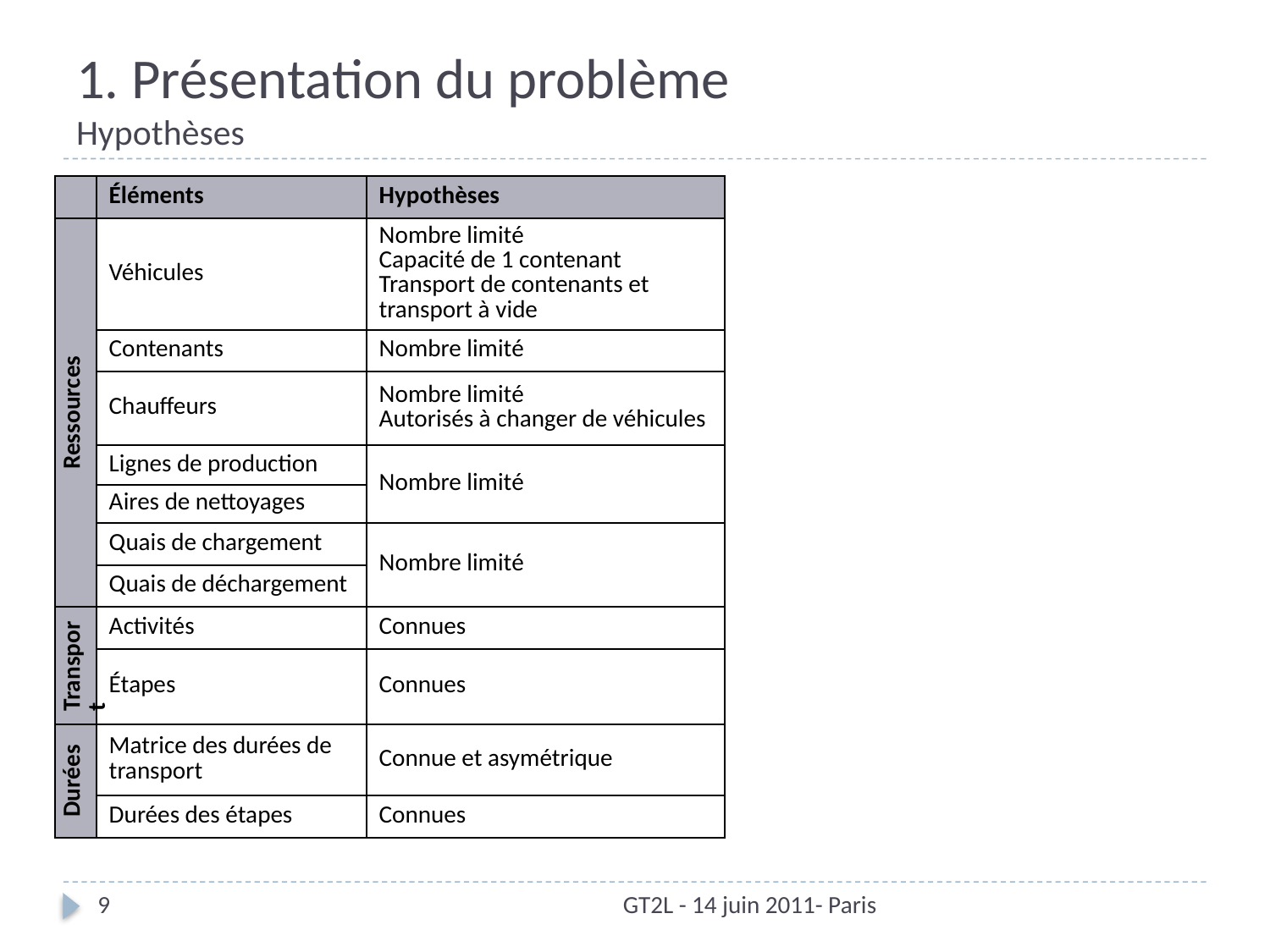

# 1. Présentation du problème Hypothèses
|  | Éléments | Hypothèses |
| --- | --- | --- |
| Ressources | Véhicules | Nombre limité Capacité de 1 contenant Transport de contenants et transport à vide |
|  | Contenants | Nombre limité |
|  | Chauffeurs | Nombre limité Autorisés à changer de véhicules |
|  | Lignes de production | Nombre limité |
|  | Aires de nettoyages |  |
|  | Quais de chargement | Nombre limité |
|  | Quais de déchargement |  |
| Transport | Activités | Connues |
|  | Étapes | Connues |
| Durées | Matrice des durées de transport | Connue et asymétrique |
|  | Durées des étapes | Connues |
9
GT2L - 14 juin 2011- Paris